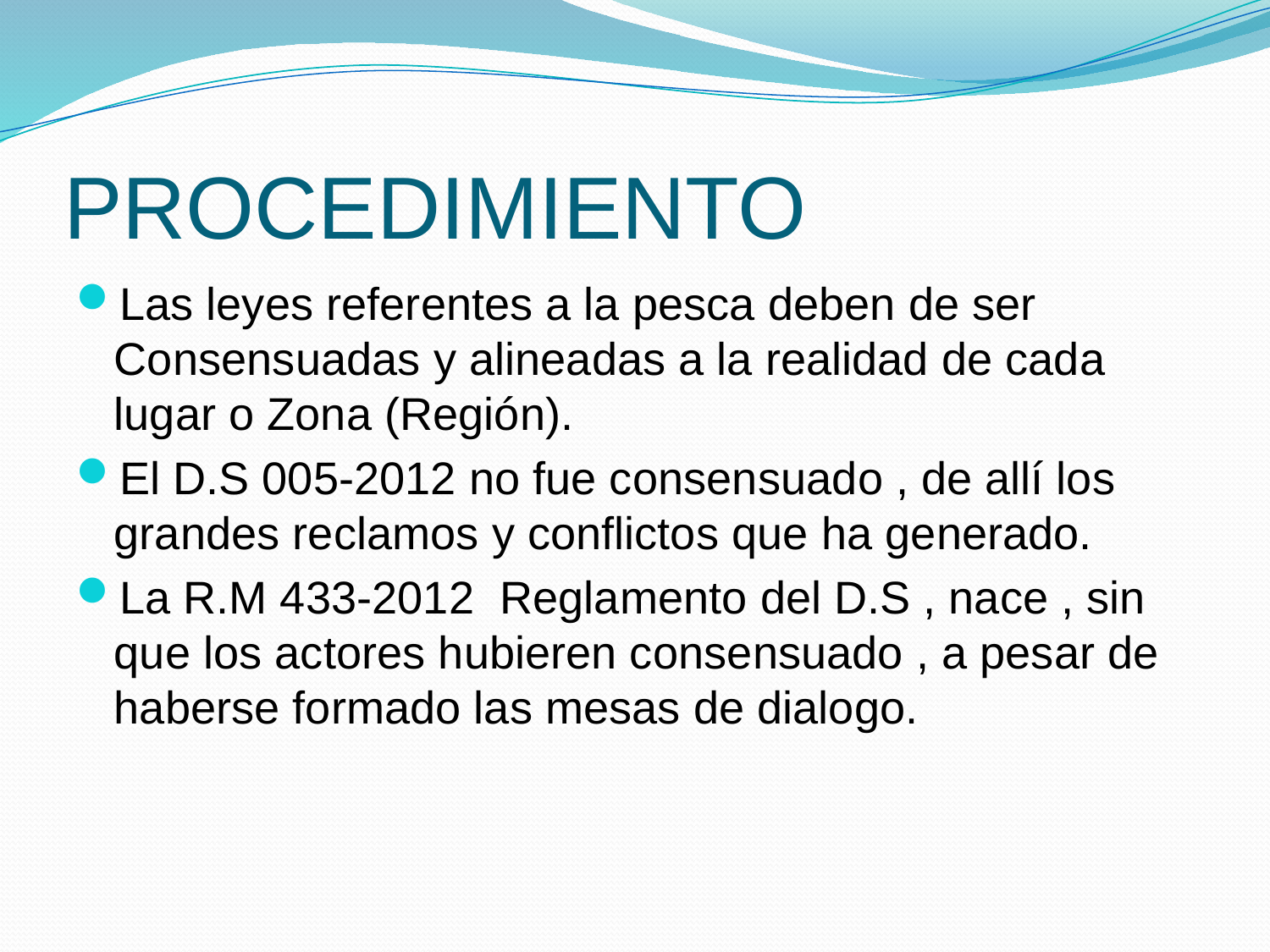

# PROCEDIMIENTO
Las leyes referentes a la pesca deben de ser Consensuadas y alineadas a la realidad de cada lugar o Zona (Región).
El D.S 005-2012 no fue consensuado , de allí los grandes reclamos y conflictos que ha generado.
La R.M 433-2012  Reglamento del D.S , nace , sin que los actores hubieren consensuado , a pesar de haberse formado las mesas de dialogo.